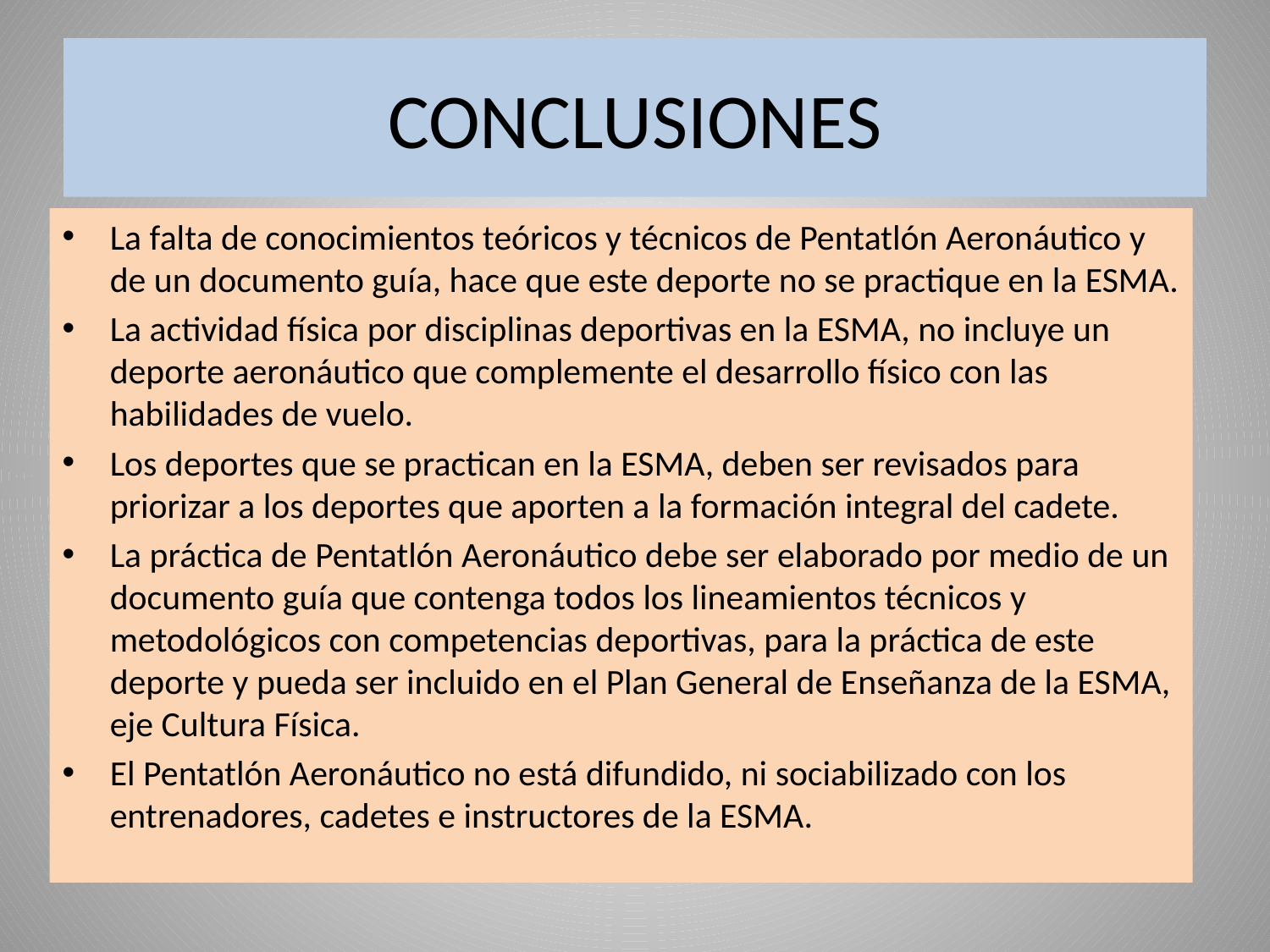

# CONCLUSIONES
La falta de conocimientos teóricos y técnicos de Pentatlón Aeronáutico y de un documento guía, hace que este deporte no se practique en la ESMA.
La actividad física por disciplinas deportivas en la ESMA, no incluye un deporte aeronáutico que complemente el desarrollo físico con las habilidades de vuelo.
Los deportes que se practican en la ESMA, deben ser revisados para priorizar a los deportes que aporten a la formación integral del cadete.
La práctica de Pentatlón Aeronáutico debe ser elaborado por medio de un documento guía que contenga todos los lineamientos técnicos y metodológicos con competencias deportivas, para la práctica de este deporte y pueda ser incluido en el Plan General de Enseñanza de la ESMA, eje Cultura Física.
El Pentatlón Aeronáutico no está difundido, ni sociabilizado con los entrenadores, cadetes e instructores de la ESMA.